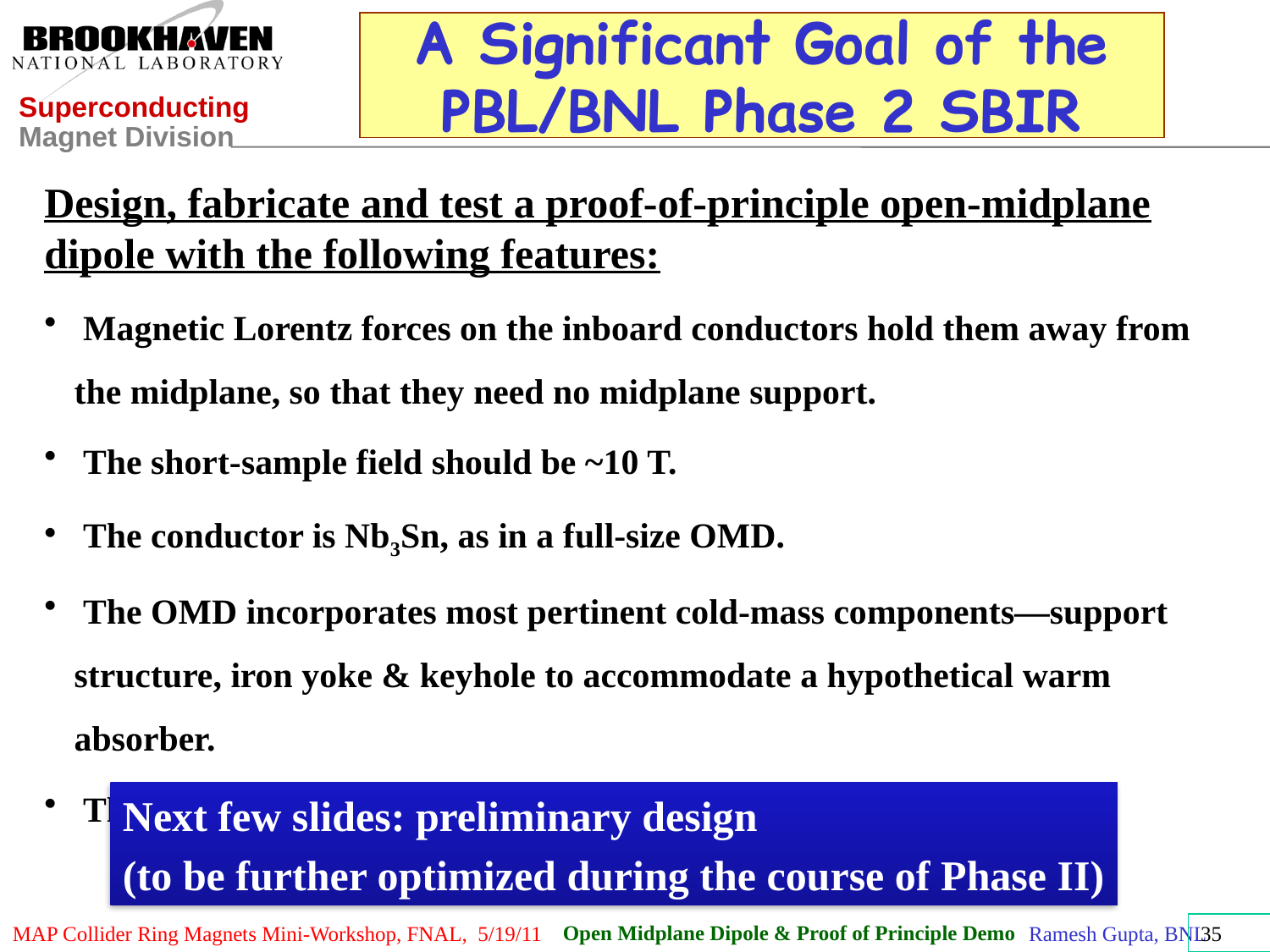

# A Significant Goal of the PBL/BNL Phase 2 SBIR
Design, fabricate and test a proof-of-principle open-midplane dipole with the following features:
 Magnetic Lorentz forces on the inboard conductors hold them away from the midplane, so that they need no midplane support.
 The short-sample field should be ~10 T.
 The conductor is Nb3Sn, as in a full-size OMD.
 The OMD incorporates most pertinent cold-mass components—support structure, iron yoke & keyhole to accommodate a hypothetical warm absorber.
 The OMD meets all constraints on stress, strain and deformation.

Next few slides: preliminary design
(to be further optimized during the course of Phase II)